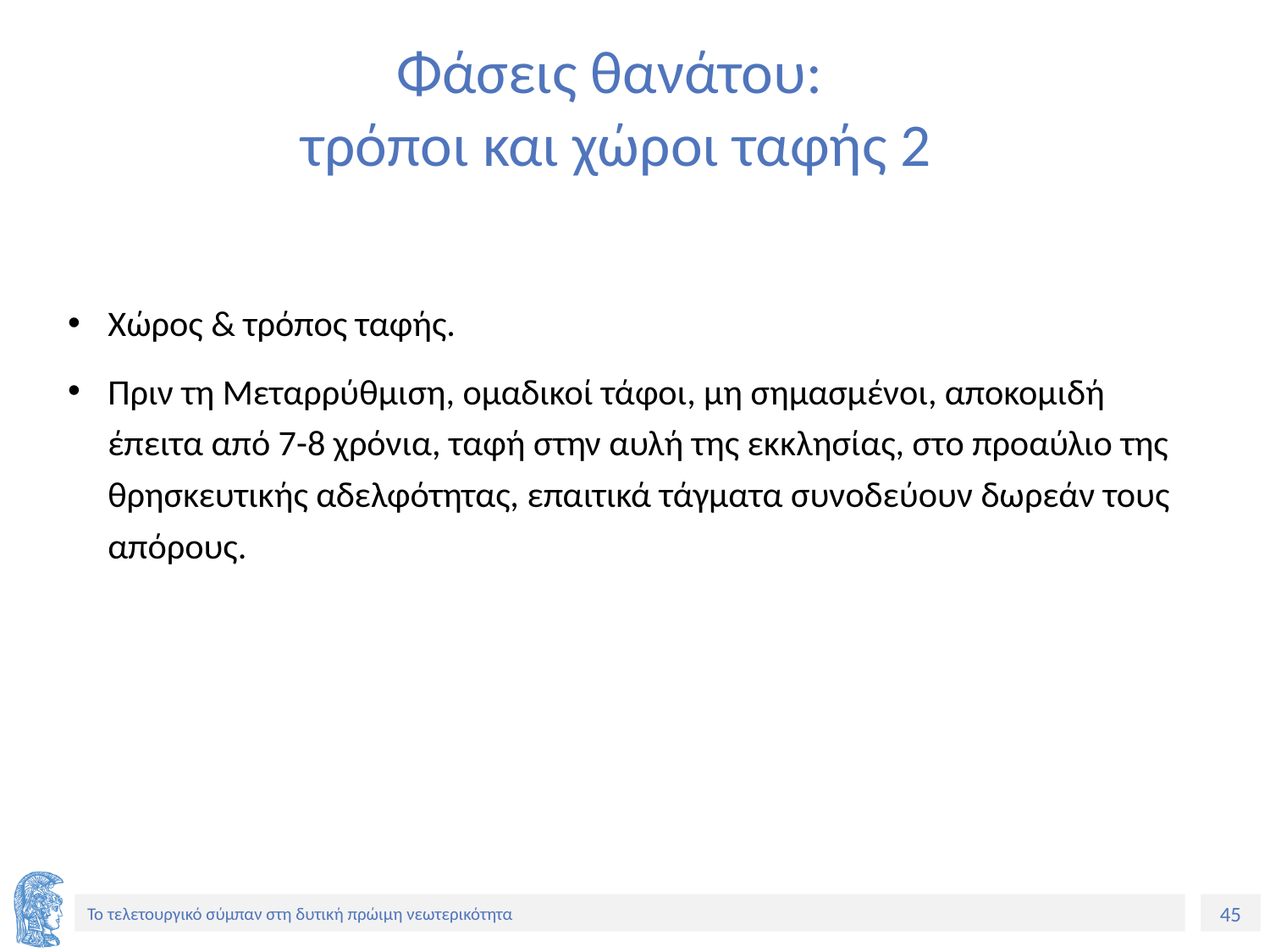

# Φάσεις θανάτου: τρόποι και χώροι ταφής 2
Χώρος & τρόπος ταφής.
Πριν τη Μεταρρύθμιση, ομαδικοί τάφοι, μη σημασμένοι, αποκομιδή έπειτα από 7-8 χρόνια, ταφή στην αυλή της εκκλησίας, στο προαύλιο της θρησκευτικής αδελφότητας, επαιτικά τάγματα συνοδεύουν δωρεάν τους απόρους.